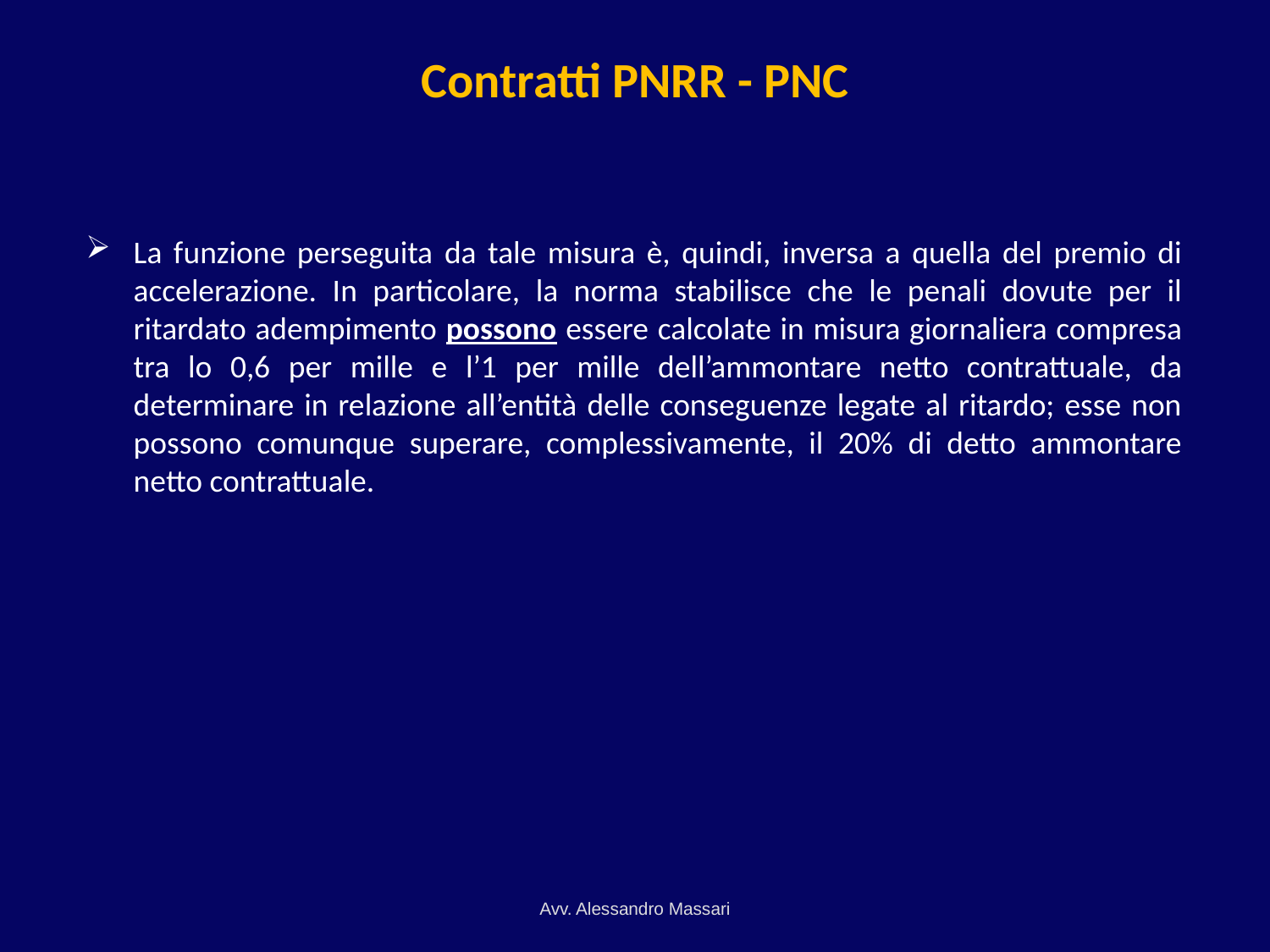

# Contratti PNRR - PNC
La funzione perseguita da tale misura è, quindi, inversa a quella del premio di accelerazione. In particolare, la norma stabilisce che le penali dovute per il ritardato adempimento possono essere calcolate in misura giornaliera compresa tra lo 0,6 per mille e l’1 per mille dell’ammontare netto contrattuale, da determinare in relazione all’entità delle conseguenze legate al ritardo; esse non possono comunque superare, complessivamente, il 20% di detto ammontare netto contrattuale.
Avv. Alessandro Massari